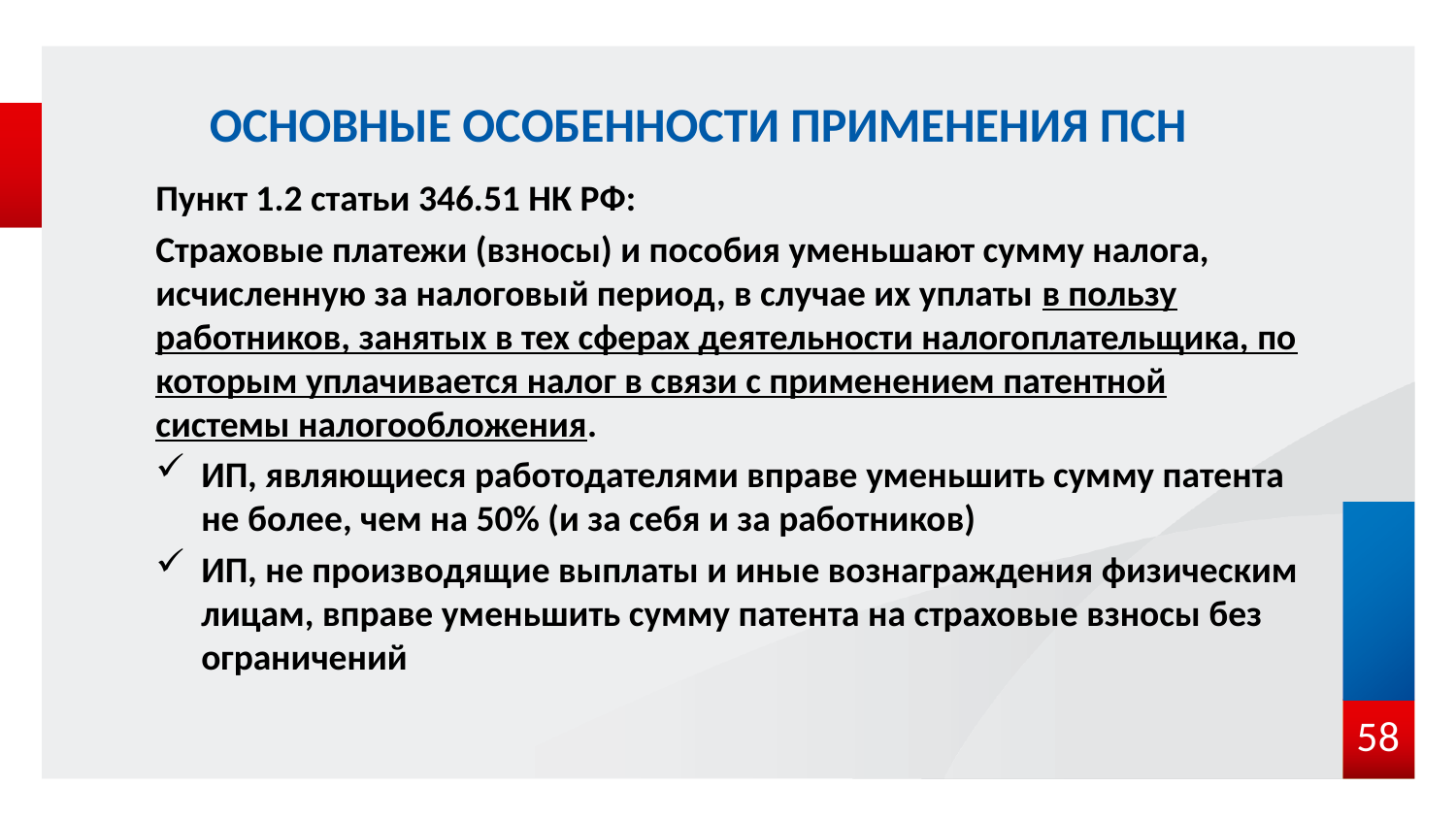

# ОСНОВНЫЕ ОСОБЕННОСТИ ПРИМЕНЕНИЯ ПСН
Пункт 1.2 статьи 346.51 НК РФ:
Страховые платежи (взносы) и пособия уменьшают сумму налога, исчисленную за налоговый период, в случае их уплаты в пользу работников, занятых в тех сферах деятельности налогоплательщика, по которым уплачивается налог в связи с применением патентной системы налогообложения.
ИП, являющиеся работодателями вправе уменьшить сумму патента не более, чем на 50% (и за себя и за работников)
ИП, не производящие выплаты и иные вознаграждения физическим лицам, вправе уменьшить сумму патента на страховые взносы без ограничений

58